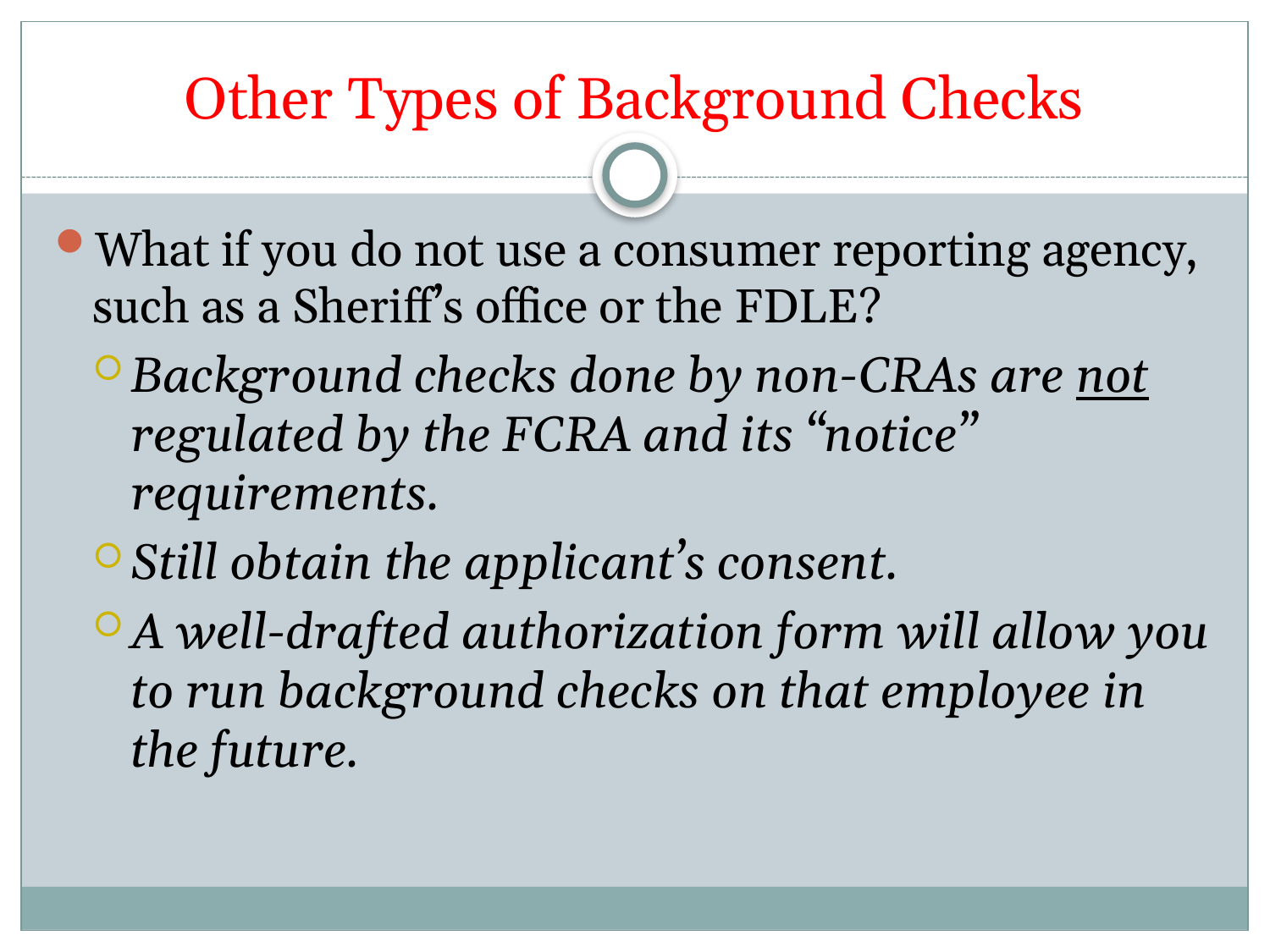

# Other Types of Background Checks
What if you do not use a consumer reporting agency, such as a Sheriff’s office or the FDLE?
Background checks done by non-CRAs are not regulated by the FCRA and its “notice” requirements.
Still obtain the applicant’s consent.
A well-drafted authorization form will allow you to run background checks on that employee in the future.